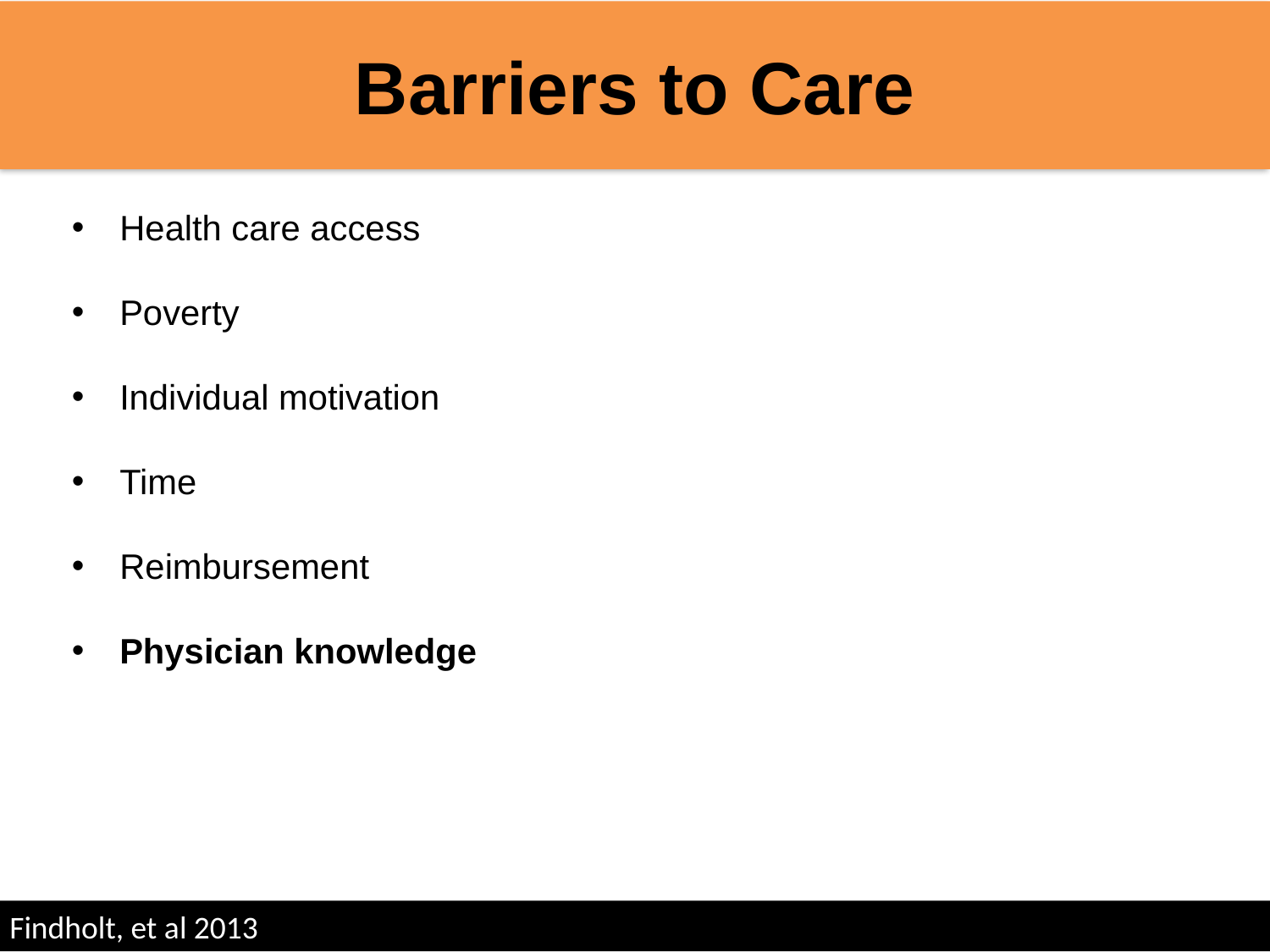

Barriers to Care
Health care access

Poverty

Individual motivation

Time

Reimbursement

Physician knowledge
Findholt, et al 2013